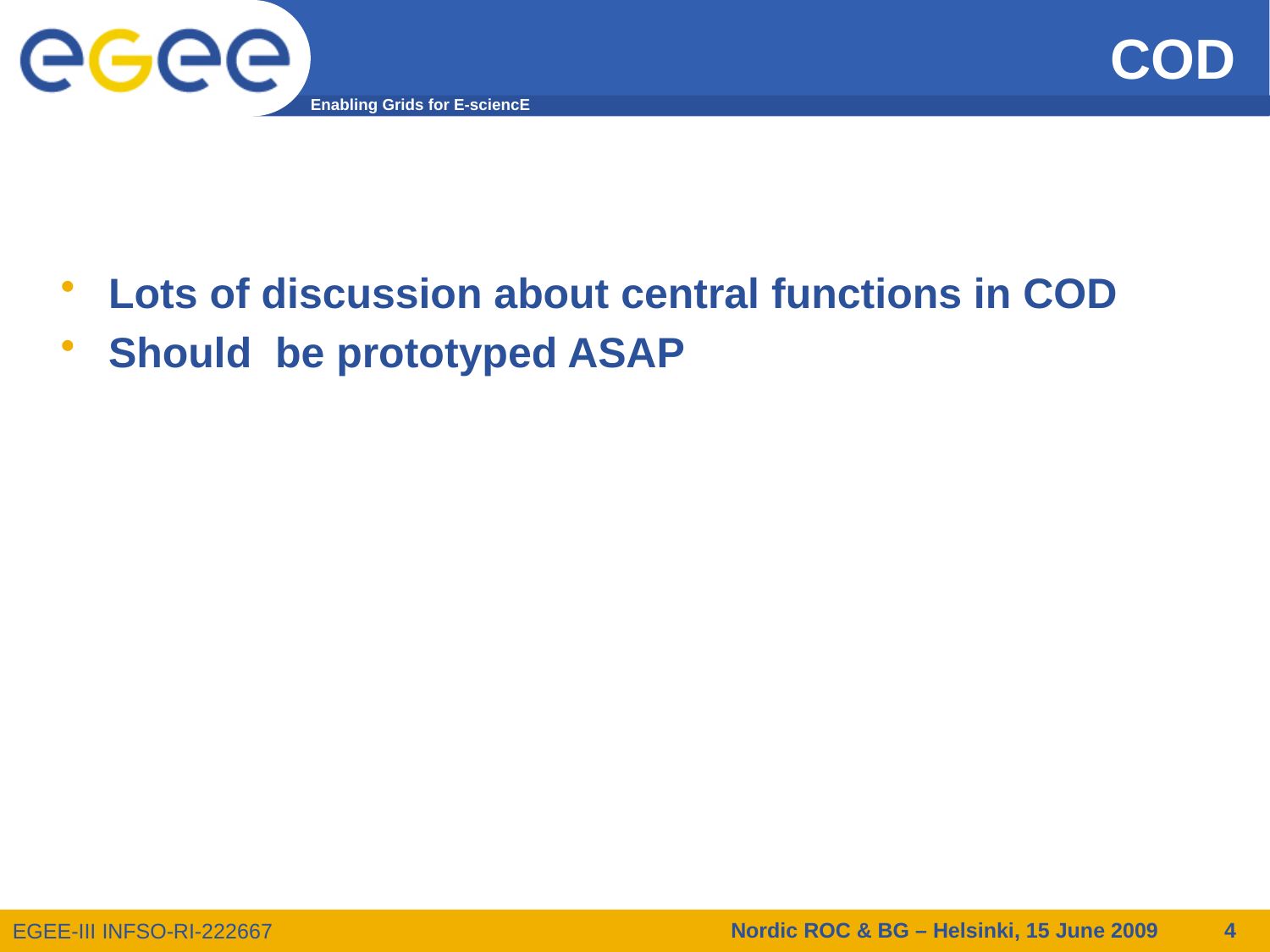

# COD
Lots of discussion about central functions in COD
Should  be prototyped ASAP
Nordic ROC & BG – Helsinki, 15 June 2009
4